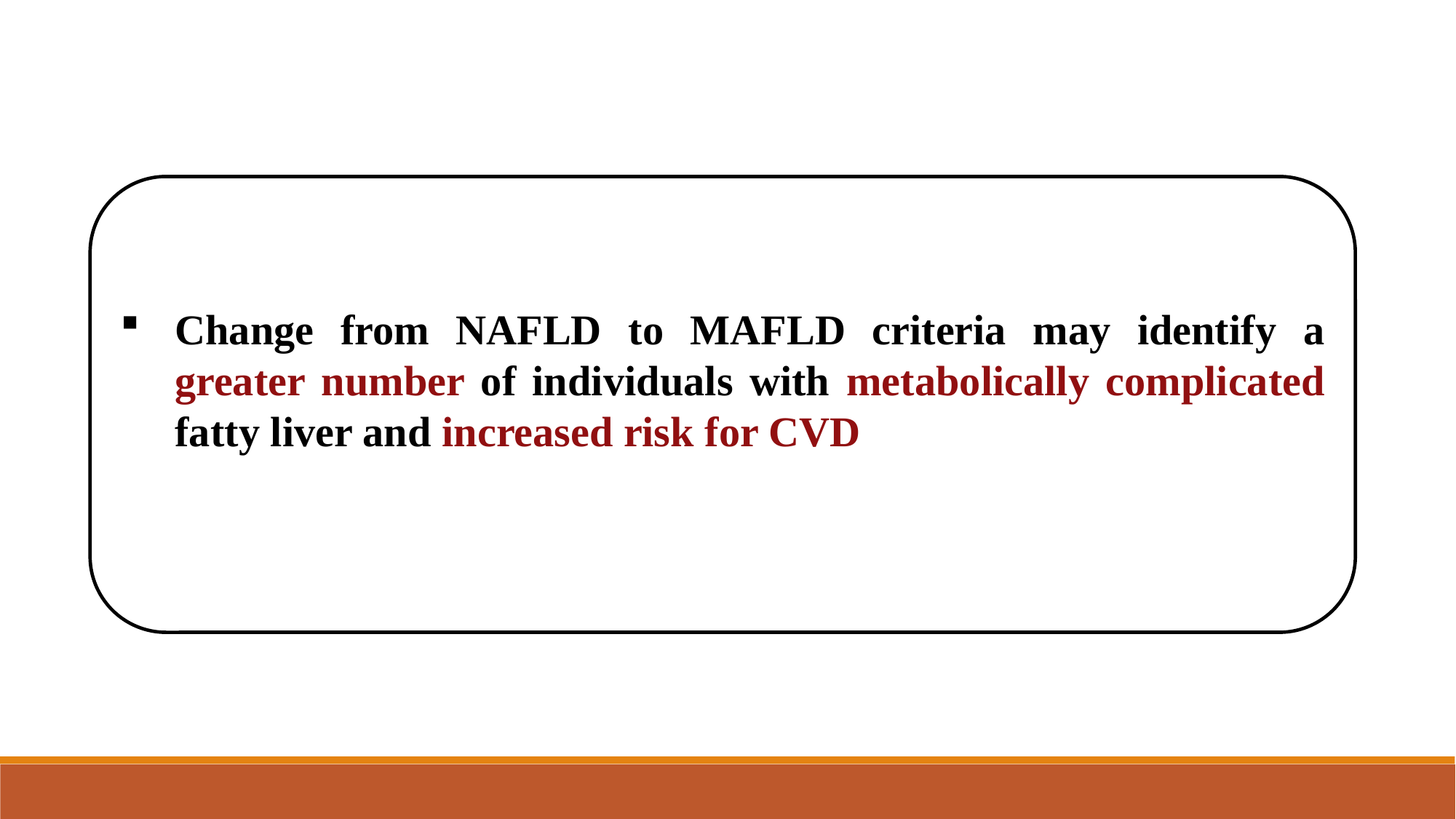

Change from NAFLD to MAFLD criteria may identify a greater number of individuals with metabolically complicated fatty liver and increased risk for CVD